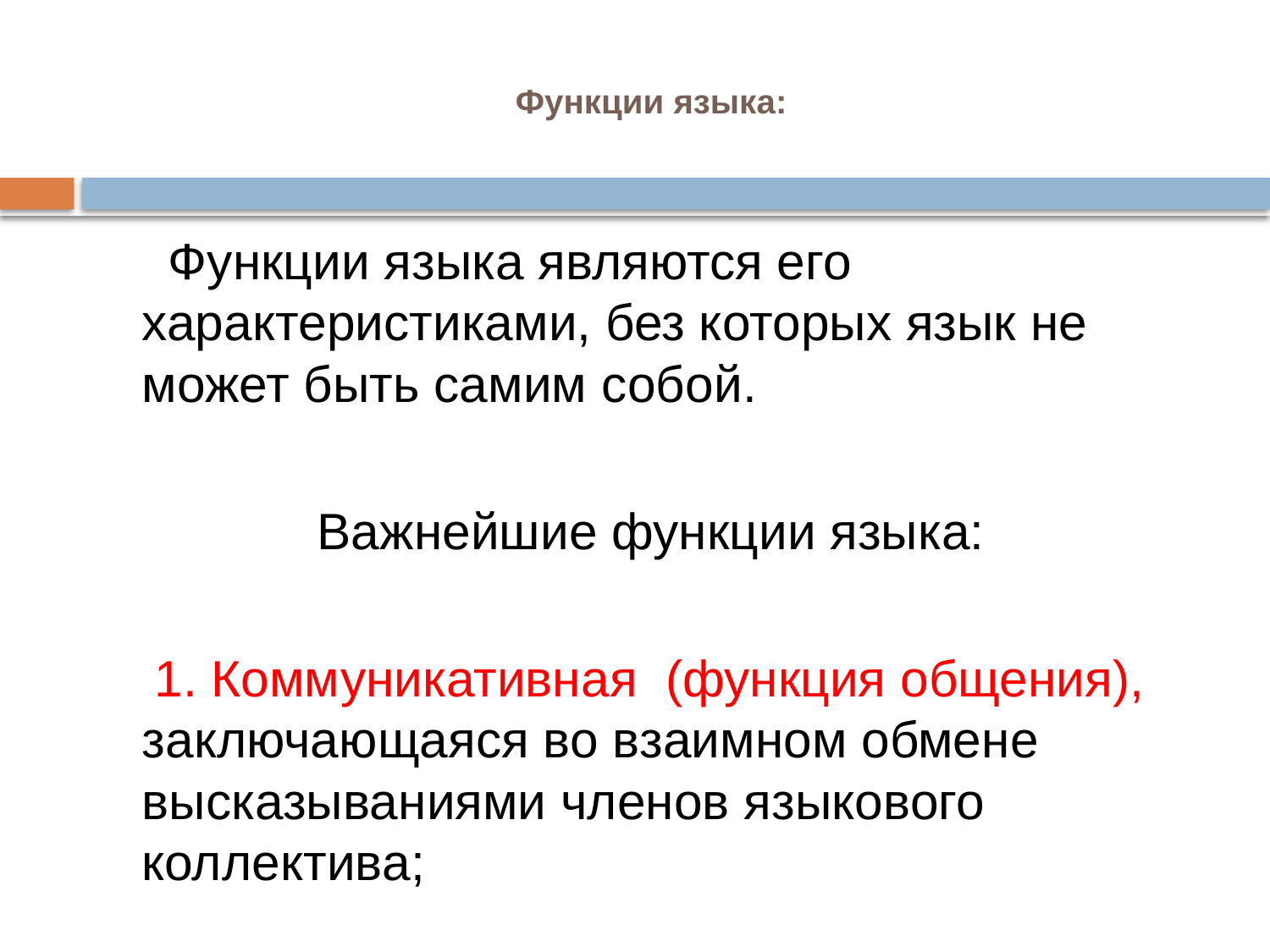

# Функции языка:
     Функции языка являются его характеристиками, без которых язык не может быть самим собой.

Важнейшие функции языка:

    1. Коммуникативная  (функция общения), заключающаяся во взаимном обмене высказываниями членов языкового коллектива;